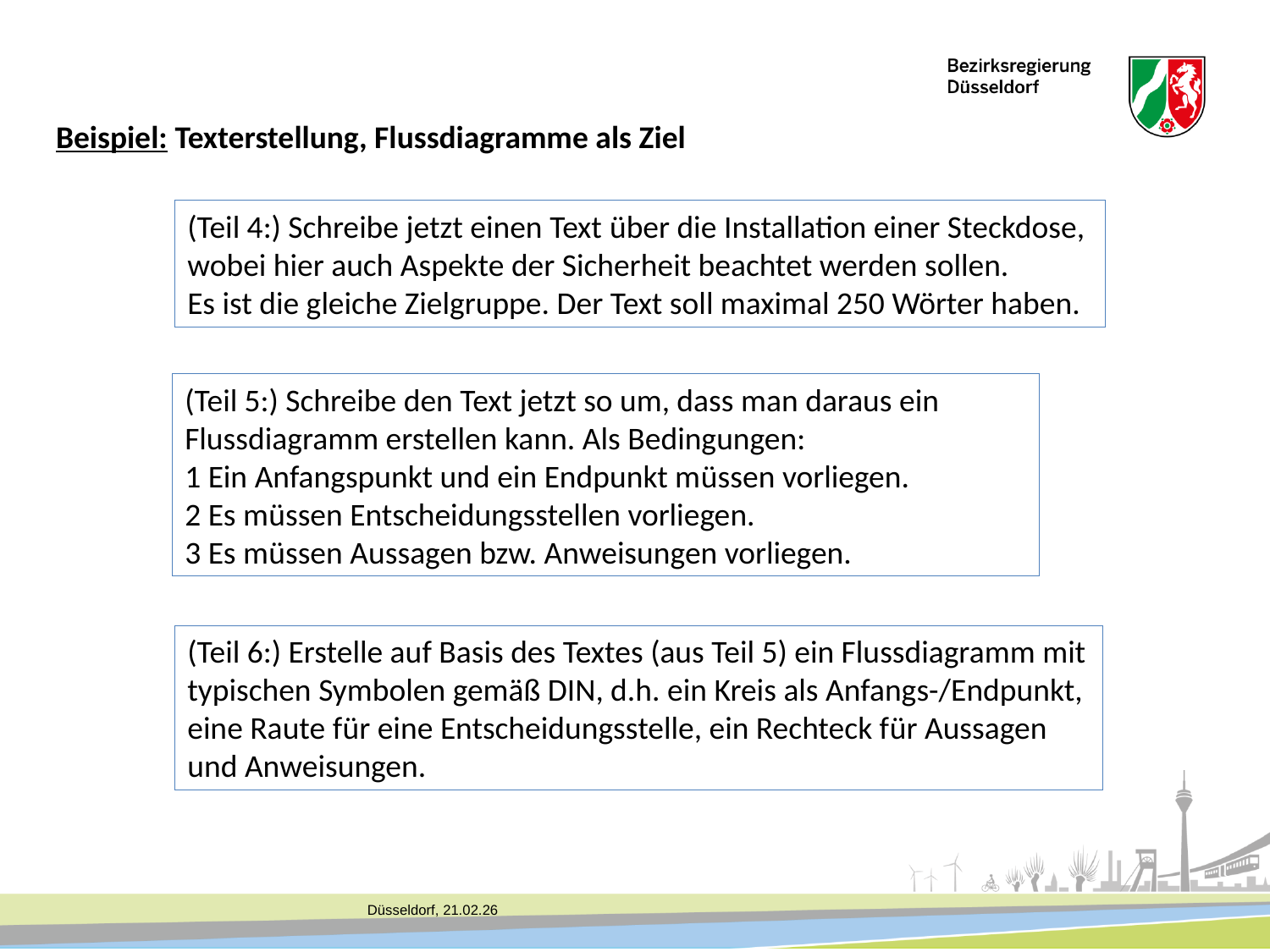

Beispiel: Texterstellung, Flussdiagramme als Ziel

(Teil 4:) Schreibe jetzt einen Text über die Installation einer Steckdose,
wobei hier auch Aspekte der Sicherheit beachtet werden sollen.
Es ist die gleiche Zielgruppe. Der Text soll maximal 250 Wörter haben.
(Teil 5:) Schreibe den Text jetzt so um, dass man daraus ein
Flussdiagramm erstellen kann. Als Bedingungen:
1 Ein Anfangspunkt und ein Endpunkt müssen vorliegen.
2 Es müssen Entscheidungsstellen vorliegen.
3 Es müssen Aussagen bzw. Anweisungen vorliegen.
(Teil 6:) Erstelle auf Basis des Textes (aus Teil 5) ein Flussdiagramm mit typischen Symbolen gemäß DIN, d.h. ein Kreis als Anfangs-/Endpunkt, eine Raute für eine Entscheidungsstelle, ein Rechteck für Aussagen und Anweisungen.